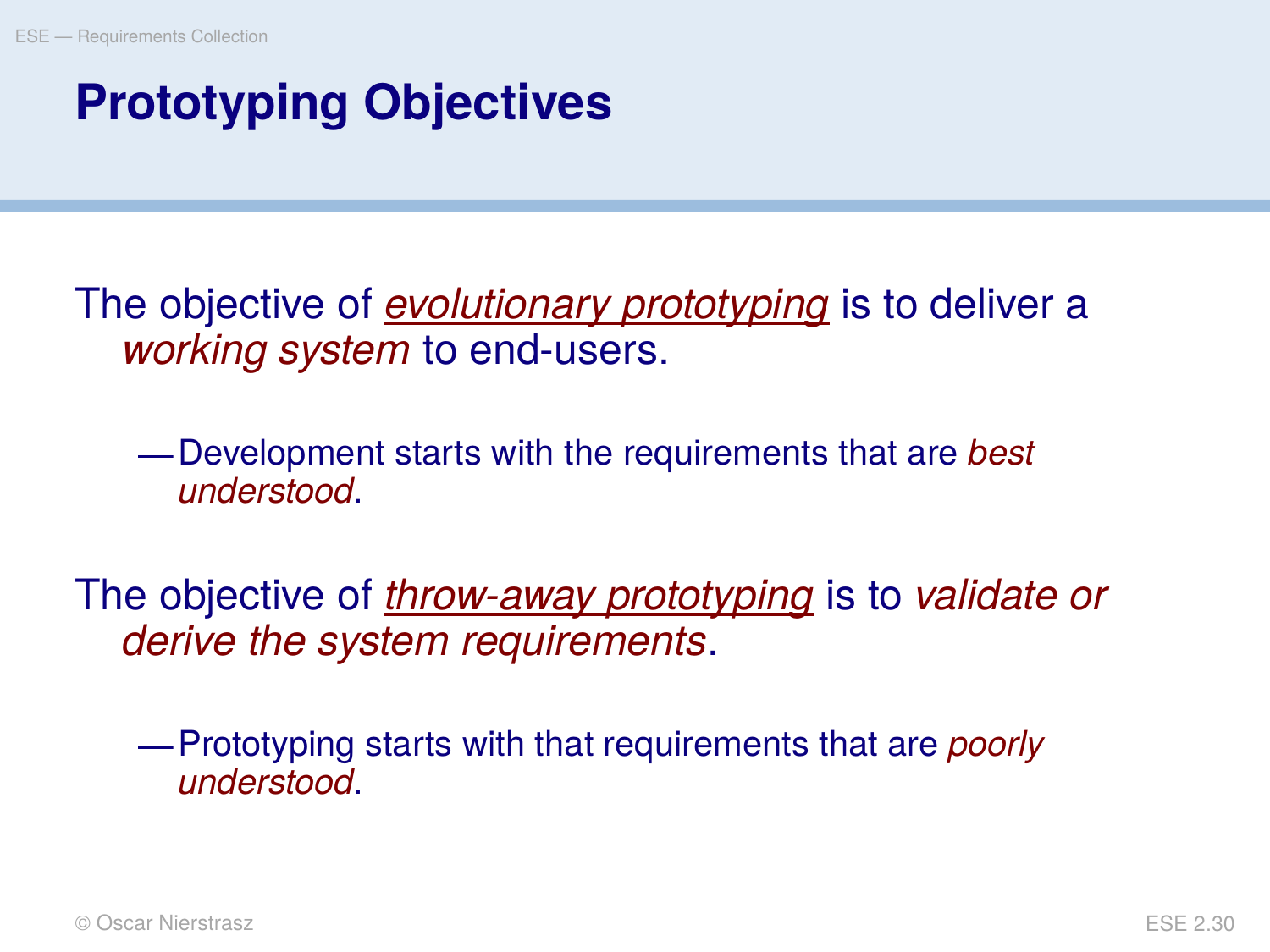

ESE — Requirements Collection
# Prototyping Objectives
The objective of evolutionary prototyping is to deliver a working system to end-users.

Development starts with the requirements that are best understood.

The objective of throw-away prototyping is to validate or derive the system requirements.

Prototyping starts with that requirements that are poorly understood.
© Oscar Nierstrasz
ESE 2.30